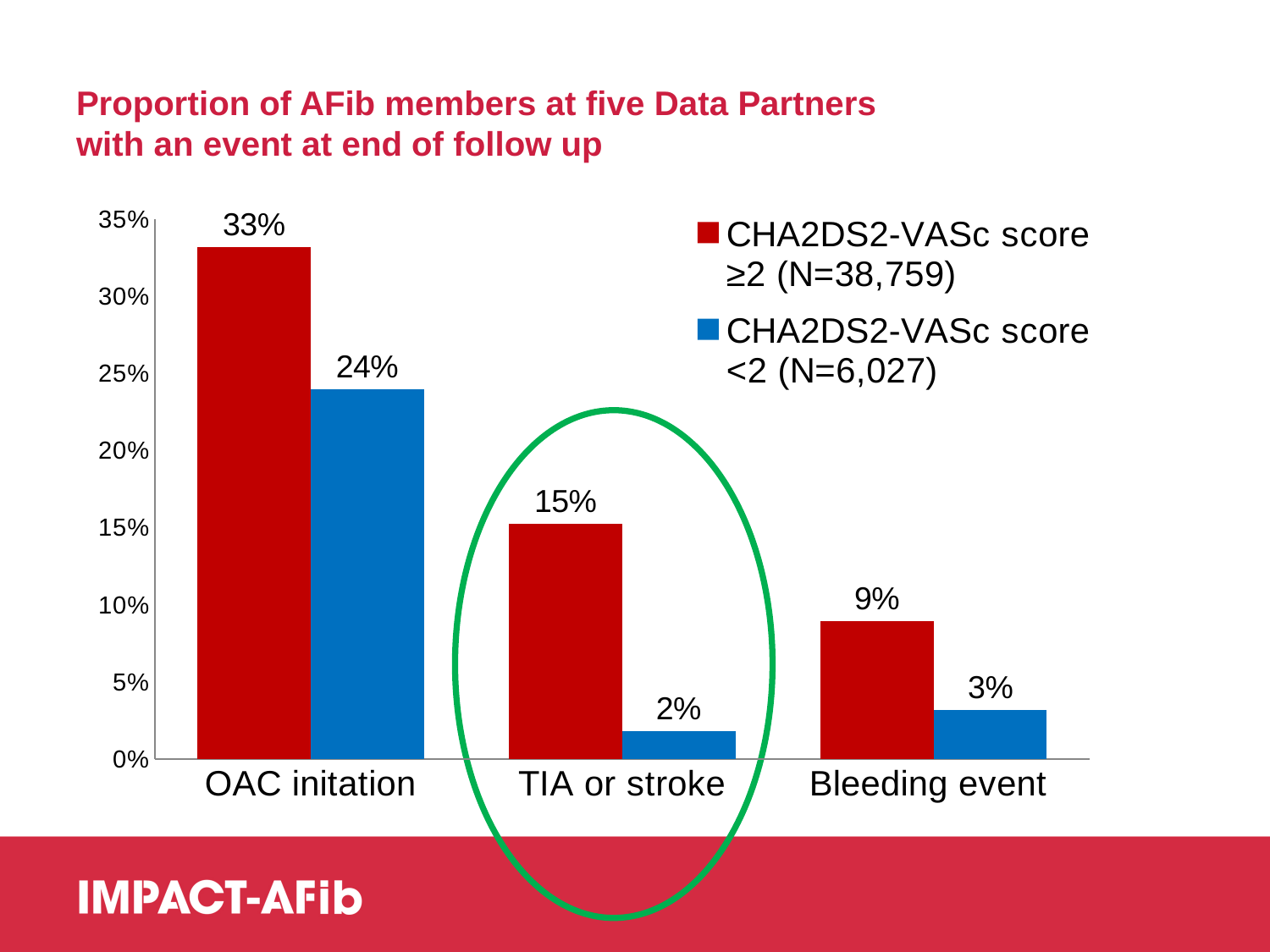

# Proportion of AFib members at five Data Partners with an event at end of follow up

### Chart

| Category | CHA2DS2-VASc score ≥2 (N=38,759) | CHA2DS2-VASc score <2 (N=6,027) |
|---|---|---|
| OAC initation | 0.3319745091462628 | 0.23992035838725734 |
| TIA or stroke | 0.15266131737144922 | 0.018085282893645263 |
| Bleeding event  | 0.08950179313191775 | 0.03169072507051601 |